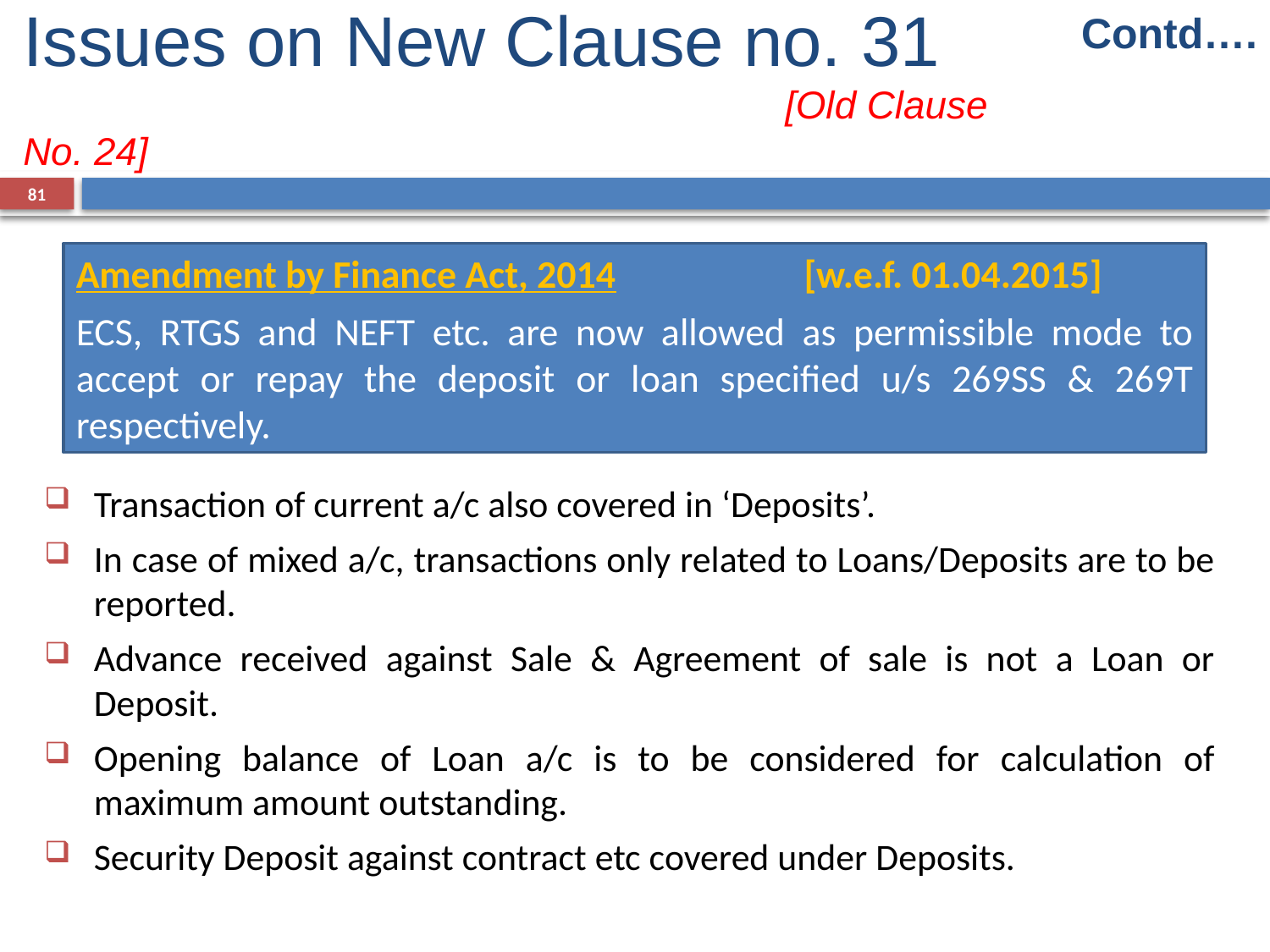

Contd….
# Issues on New Clause no. 31	           					[Old Clause No. 24]
81
Amendment by Finance Act, 2014 		     [w.e.f. 01.04.2015]
ECS, RTGS and NEFT etc. are now allowed as permissible mode to accept or repay the deposit or loan specified u/s 269SS & 269T respectively.

Transaction of current a/c also covered in ‘Deposits’.
In case of mixed a/c, transactions only related to Loans/Deposits are to be reported.
Advance received against Sale & Agreement of sale is not a Loan or Deposit.
Opening balance of Loan a/c is to be considered for calculation of maximum amount outstanding.
Security Deposit against contract etc covered under Deposits.